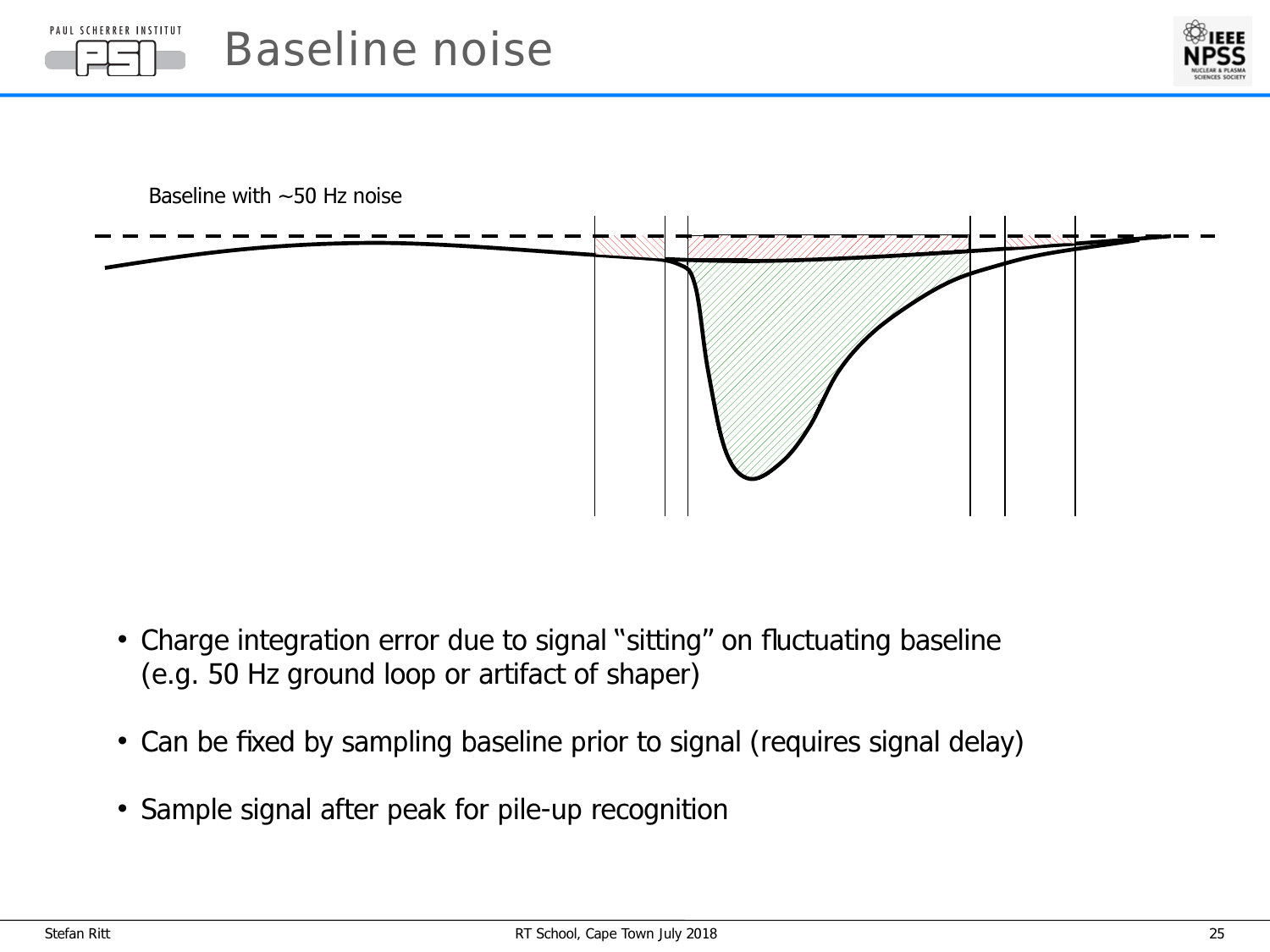

# Baseline noise
Baseline with ~50 Hz noise

Charge integration error due to signal “sitting” on fluctuating baseline
(e.g. 50 Hz ground loop or artifact of shaper)

Can be fixed by sampling baseline prior to signal (requires signal delay)

Sample signal after peak for pile-up recognition
RT School, Cape Town
July 2018